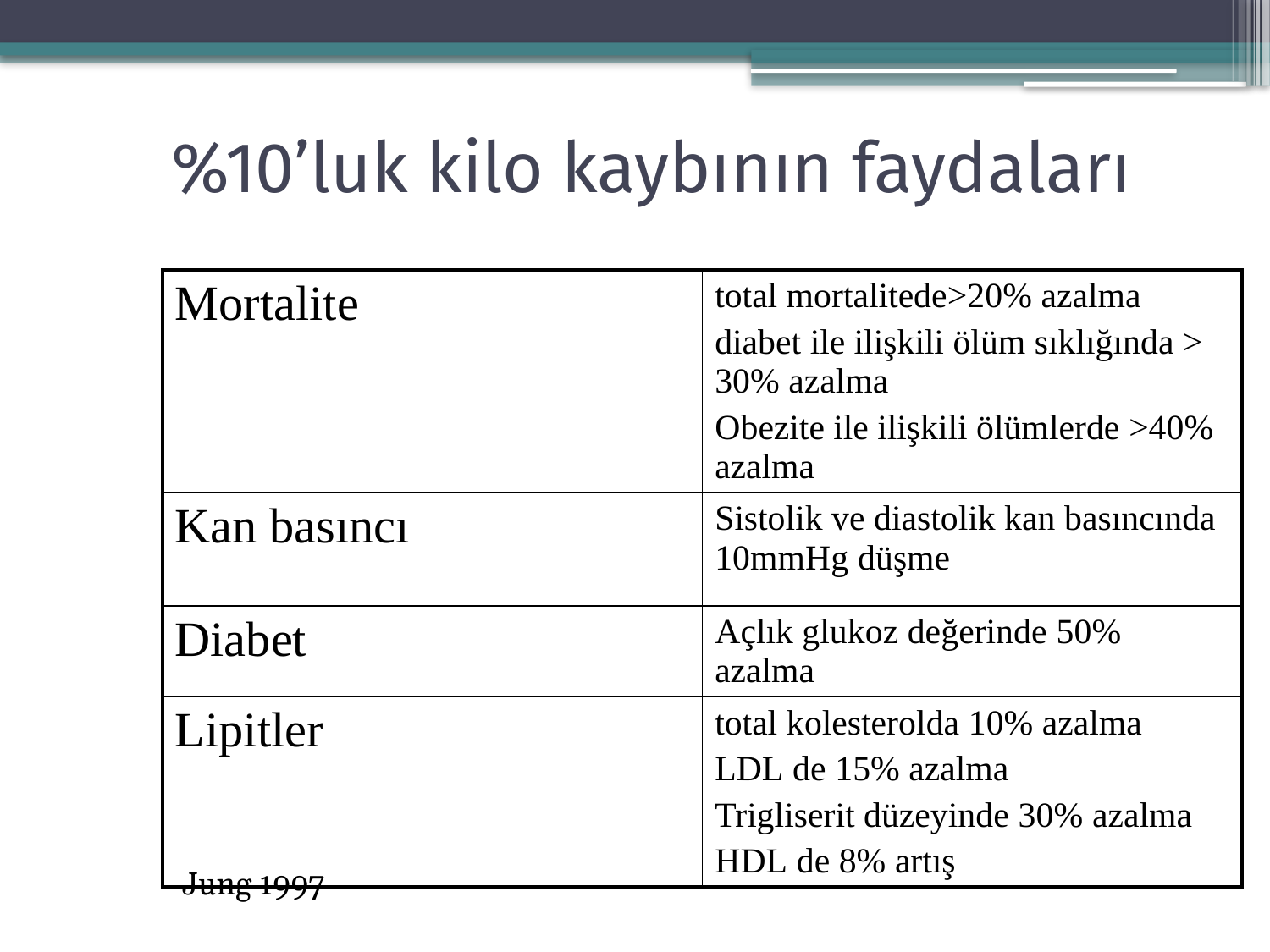

# %10’luk kilo kaybının faydaları
| Mortalite | total mortalitede>20% azalma diabet ile ilişkili ölüm sıklığında > 30% azalma Obezite ile ilişkili ölümlerde >40% azalma |
| --- | --- |
| Kan basıncı | Sistolik ve diastolik kan basıncında 10mmHg düşme |
| Diabet | Açlık glukoz değerinde 50% azalma |
| Lipitler | total kolesterolda 10% azalma LDL de 15% azalma Trigliserit düzeyinde 30% azalma HDL de 8% artış |
Jung 1997